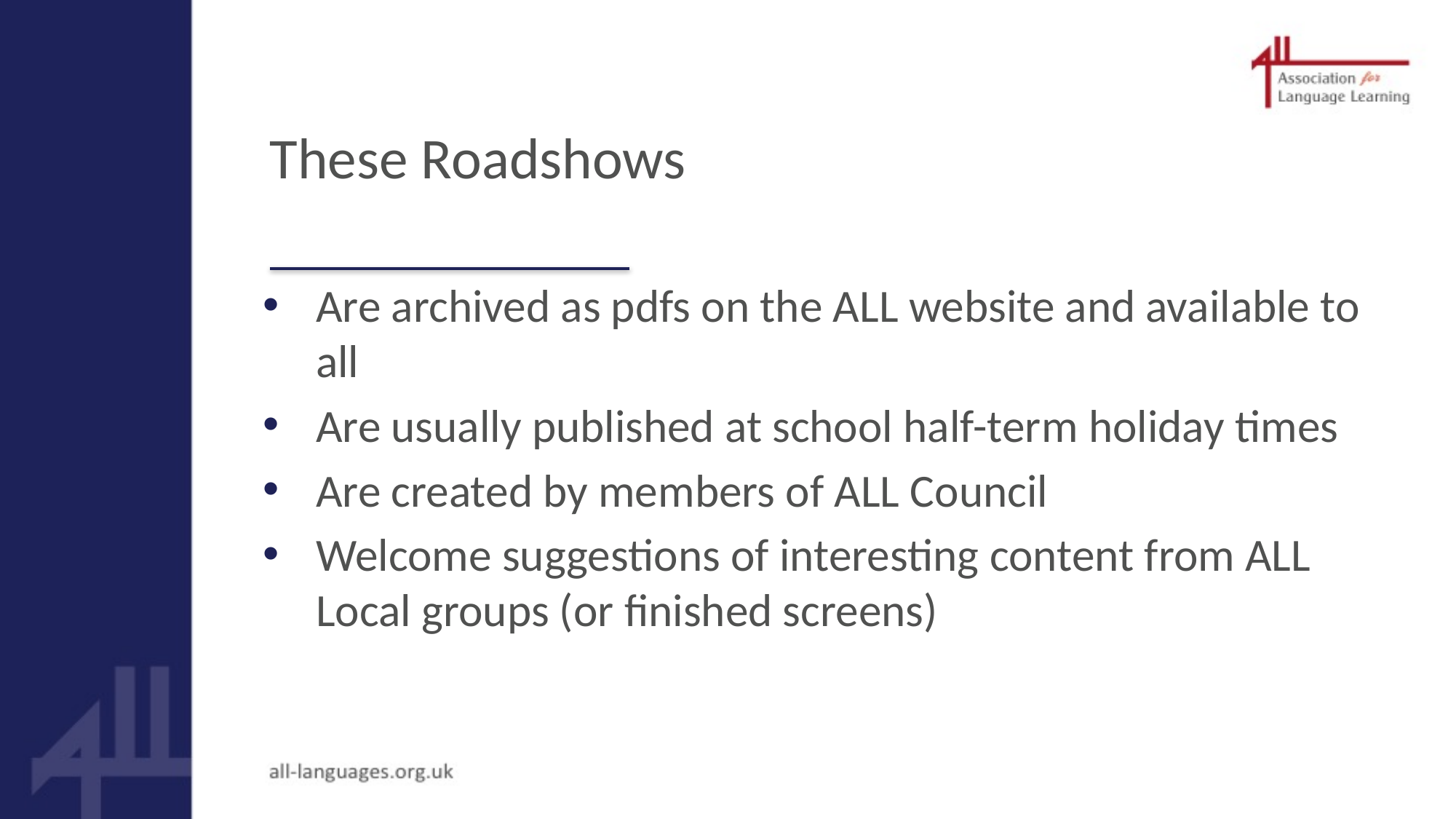

# These Roadshows
Are archived as pdfs on the ALL website and available to all
Are usually published at school half-term holiday times
Are created by members of ALL Council
Welcome suggestions of interesting content from ALL Local groups (or finished screens)